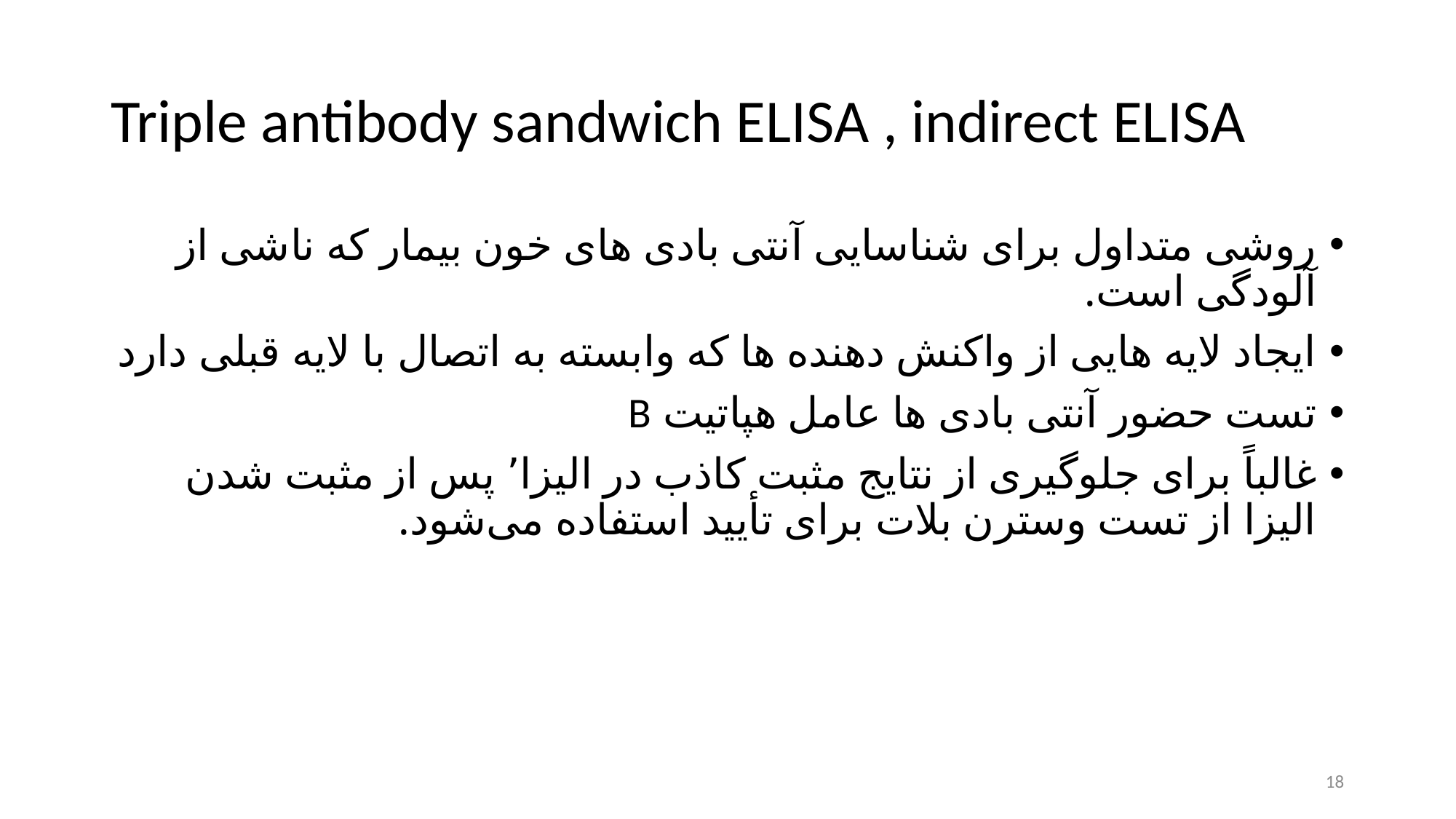

# Triple antibody sandwich ELISA , indirect ELISA
روشی متداول برای شناسایی آنتی بادی های خون بیمار که ناشی از آلودگی است.
ایجاد لایه هایی از واکنش دهنده ها که وابسته به اتصال با لایه قبلی دارد
تست حضور آنتی بادی ها عامل هپاتیت B
غالباً برای جلوگیری از نتایج مثبت کاذب در الیزا٬ پس از مثبت شدن الیزا از تست وسترن بلات برای تأیید استفاده می‌شود.

18